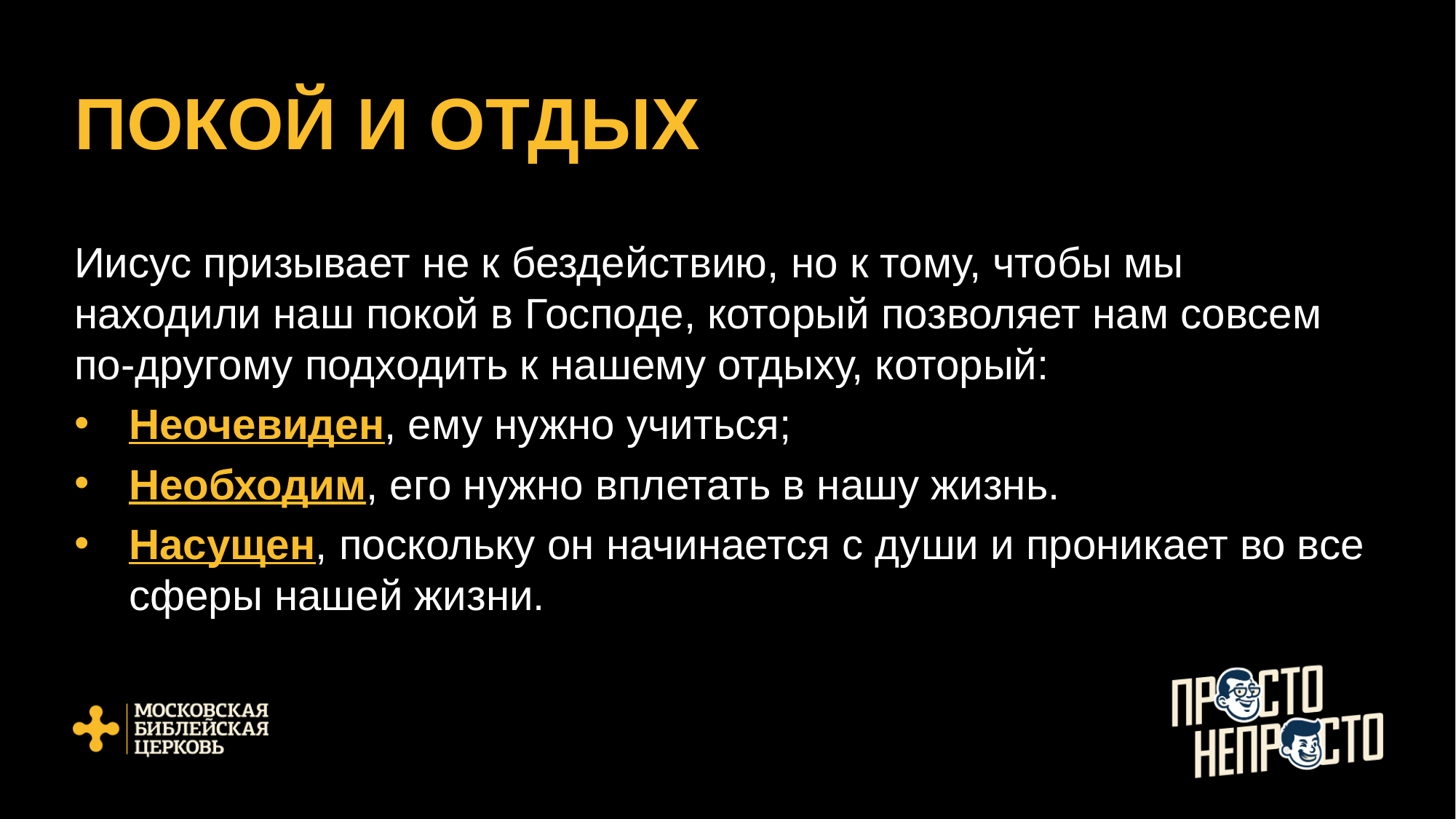

# ПОКОЙ И ОТДЫХ
Иисус призывает не к бездействию, но к тому, чтобы мы находили наш покой в Господе, который позволяет нам совсем по-другому подходить к нашему отдыху, который:
Неочевиден, ему нужно учиться;
Необходим, его нужно вплетать в нашу жизнь.
Насущен, поскольку он начинается с души и проникает во все сферы нашей жизни.